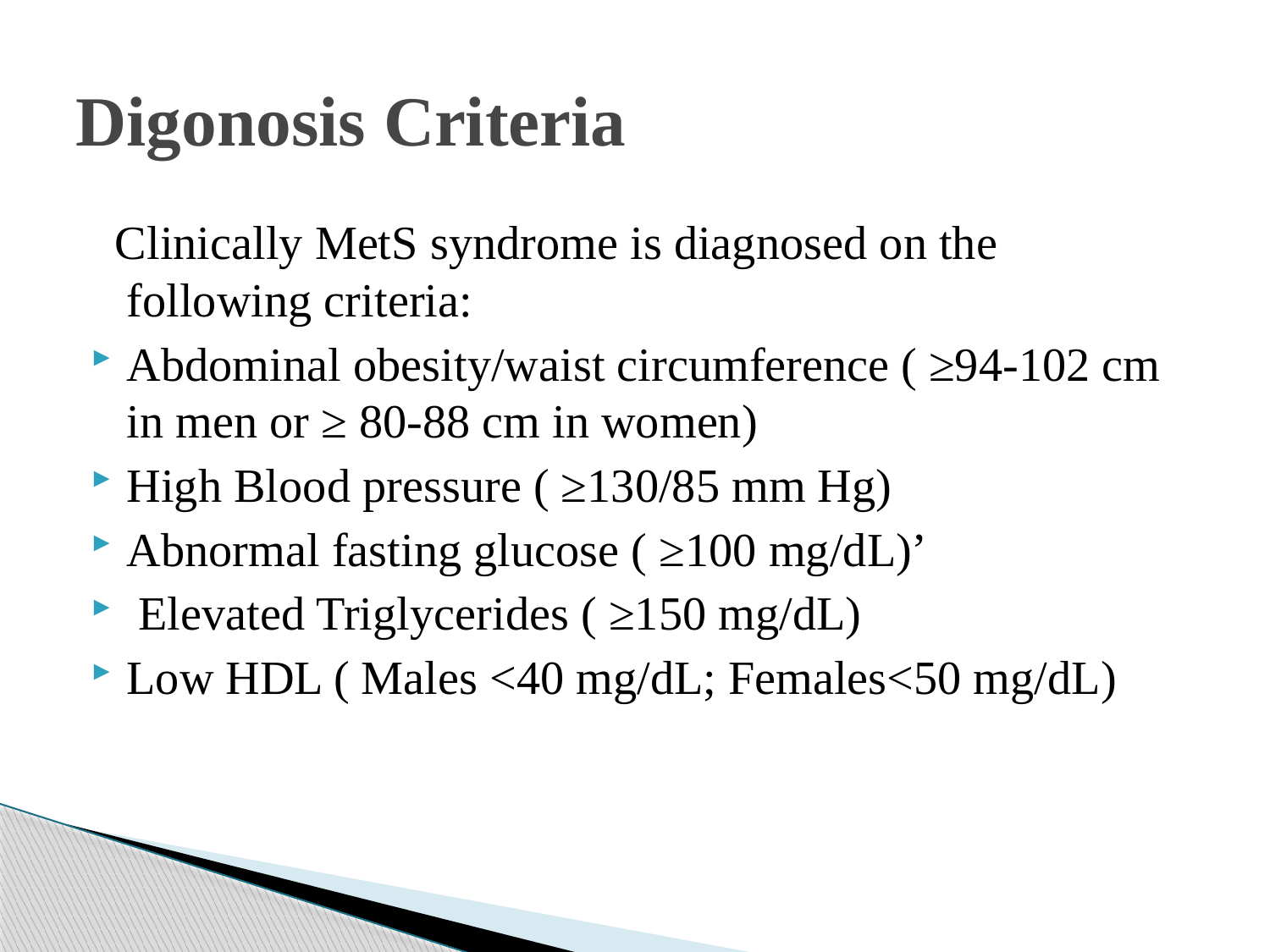

# Digonosis Criteria
  Clinically MetS syndrome is diagnosed on the following criteria:
Abdominal obesity/waist circumference ( ≥94-102 cm in men or ≥ 80-88 cm in women)
High Blood pressure ( ≥130/85 mm Hg)
Abnormal fasting glucose ( ≥100 mg/dL)’
 Elevated Triglycerides ( ≥150 mg/dL)
Low HDL ( Males <40 mg/dL; Females<50 mg/dL)